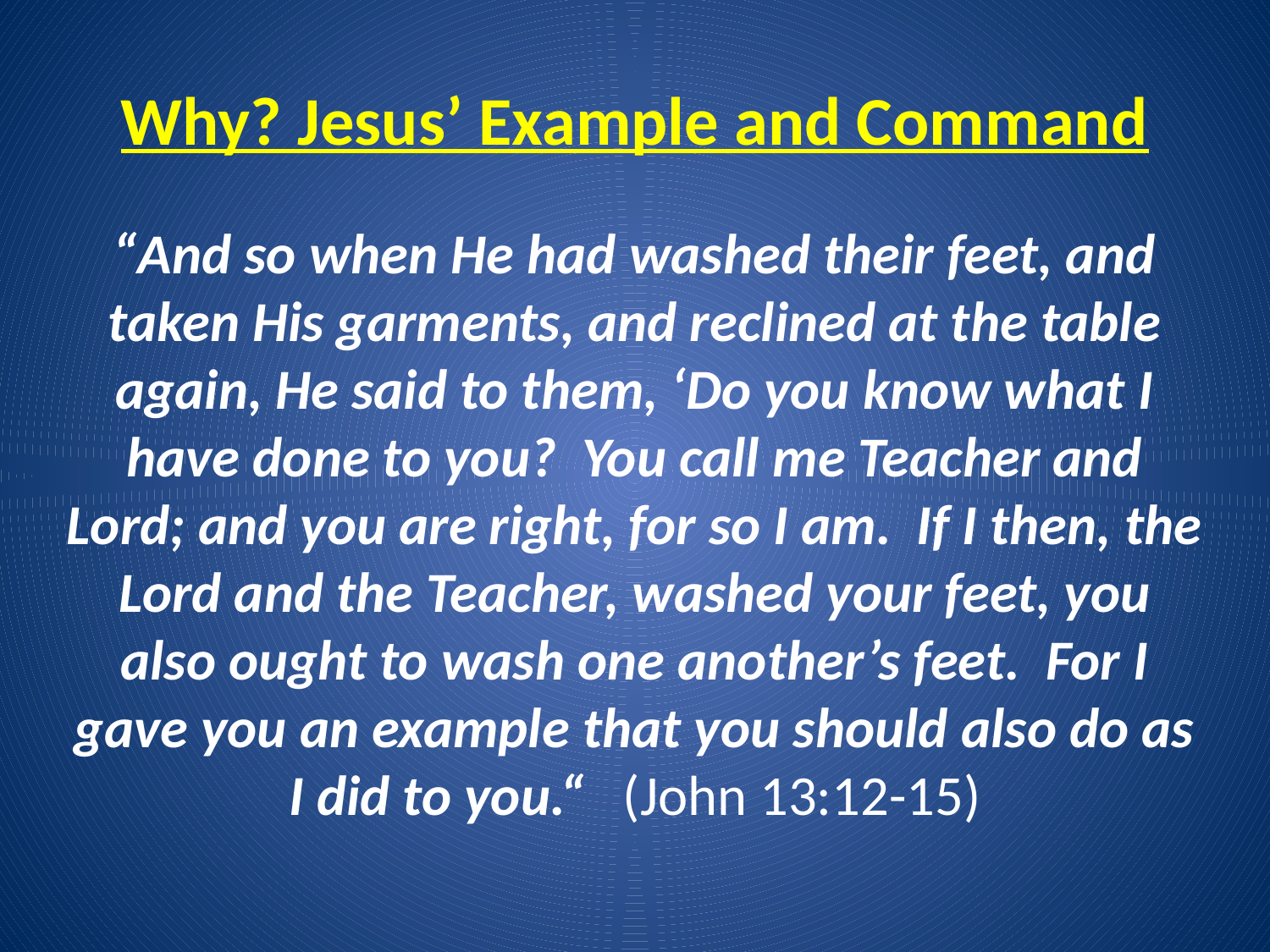

# Why? Jesus’ Example and Command
“And so when He had washed their feet, and taken His garments, and reclined at the table again, He said to them, ‘Do you know what I have done to you?  You call me Teacher and Lord; and you are right, for so I am.  If I then, the Lord and the Teacher, washed your feet, you also ought to wash one another’s feet.  For I gave you an example that you should also do as I did to you.“   (John 13:12-15)